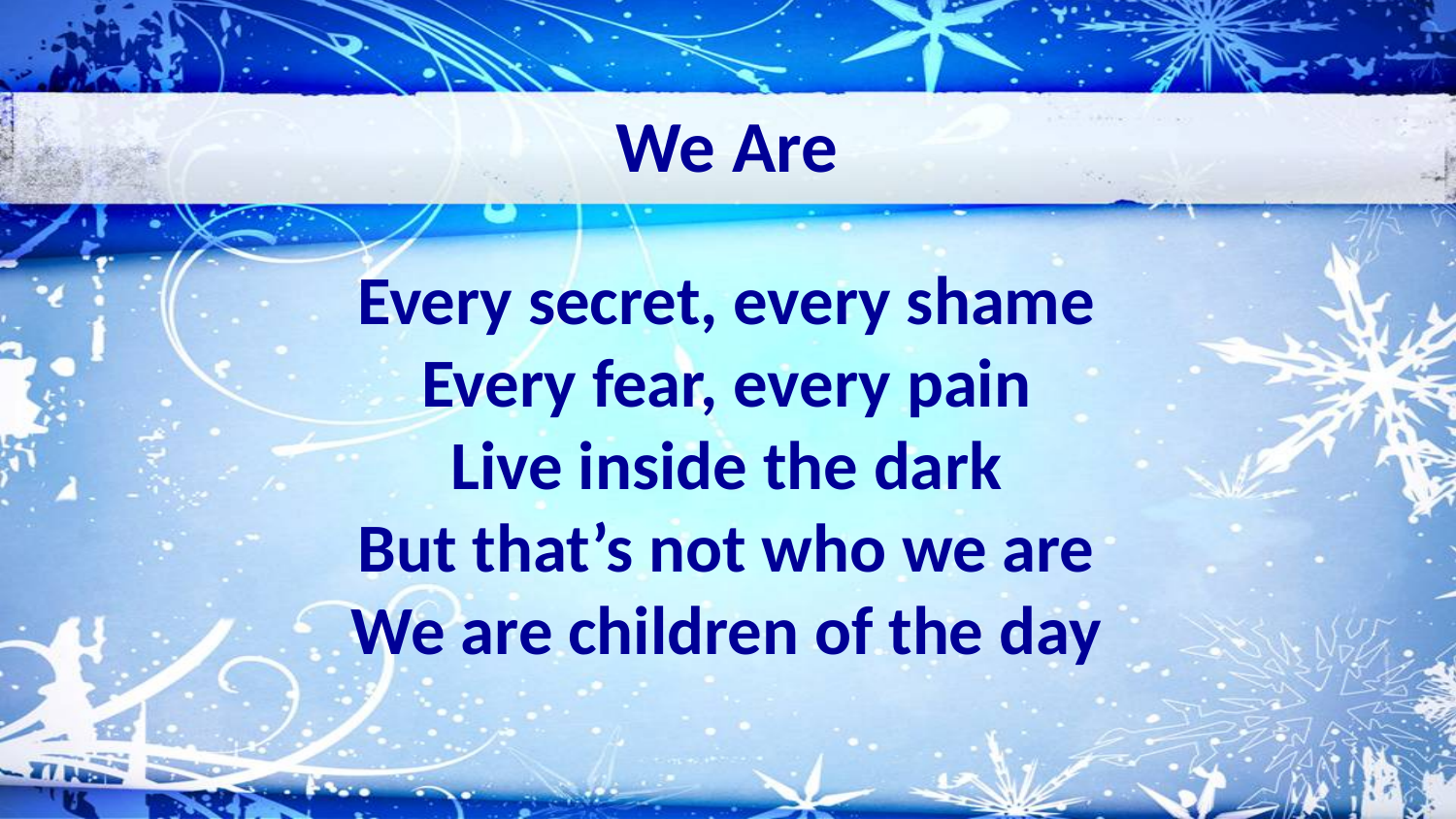

We Are
Every secret, every shame
Every fear, every pain
Live inside the dark
But that’s not who we are
We are children of the day